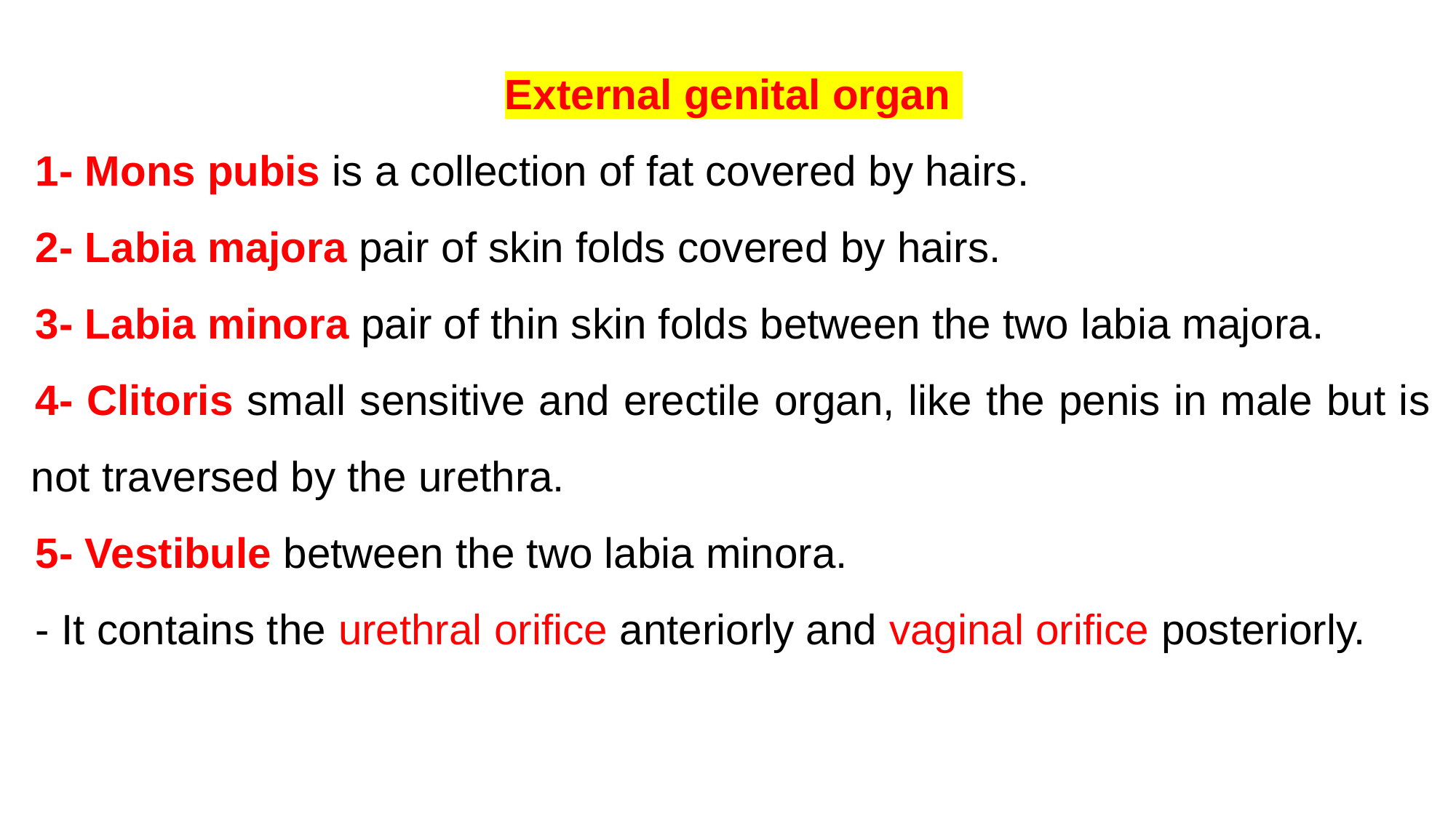

External genital organ
1- Mons pubis is a collection of fat covered by hairs.
2- Labia majora pair of skin folds covered by hairs.
3- Labia minora pair of thin skin folds between the two labia majora.
4- Clitoris small sensitive and erectile organ, like the penis in male but is not traversed by the urethra.
5- Vestibule between the two labia minora.
- It contains the urethral orifice anteriorly and vaginal orifice posteriorly.